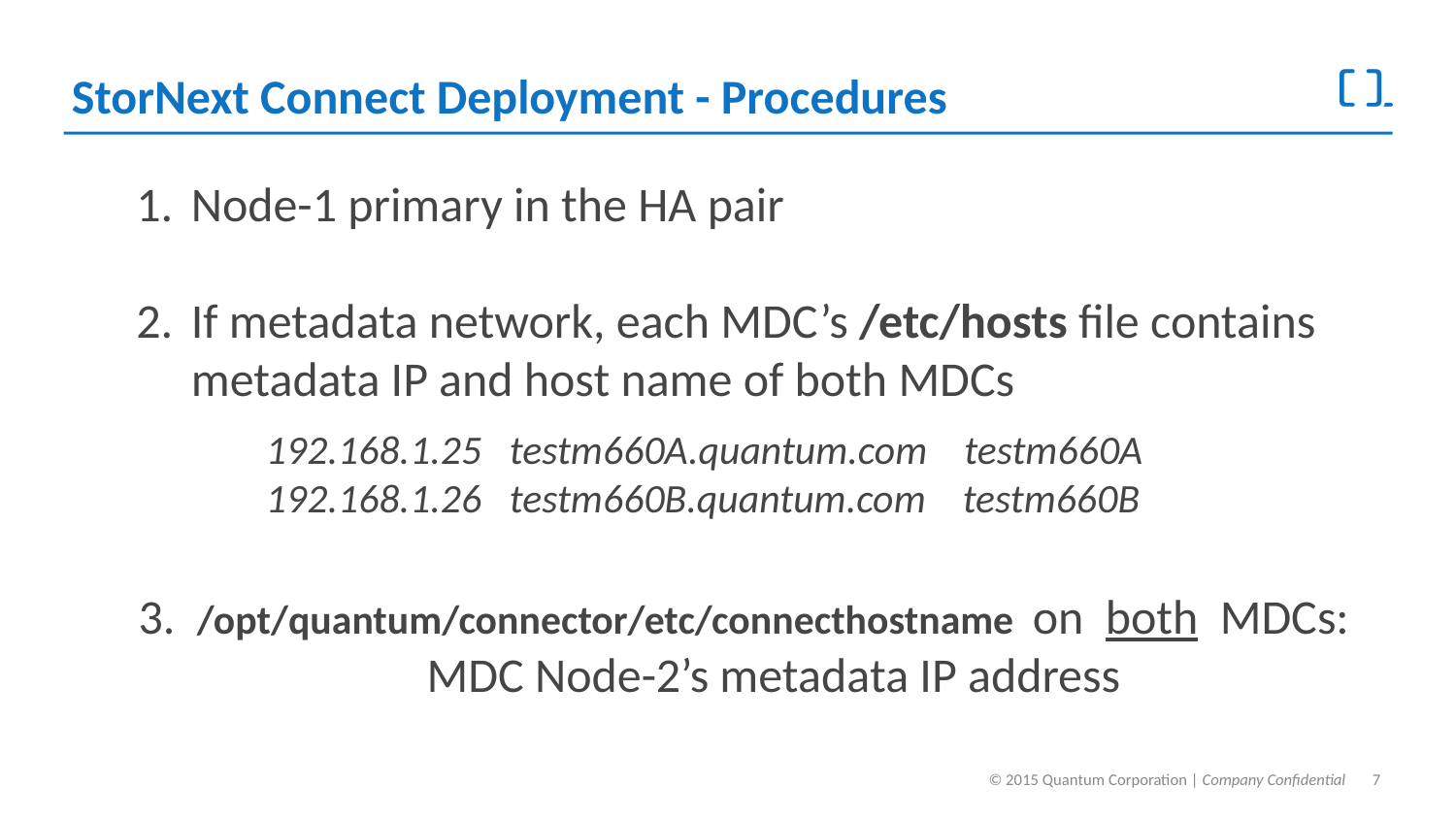

# StorNext Connect Deployment - Procedures
Node-1 primary in the HA pair

If metadata network, each MDC’s /etc/hosts file contains
     metadata IP and host name of both MDCs
192.168.1.25   testm660A.quantum.com    testm660A
192.168.1.26   testm660B.quantum.com    testm660B

3.  /opt/quantum/connector/etc/connecthostname  on  both  MDCs:
MDC Node-2’s metadata IP address